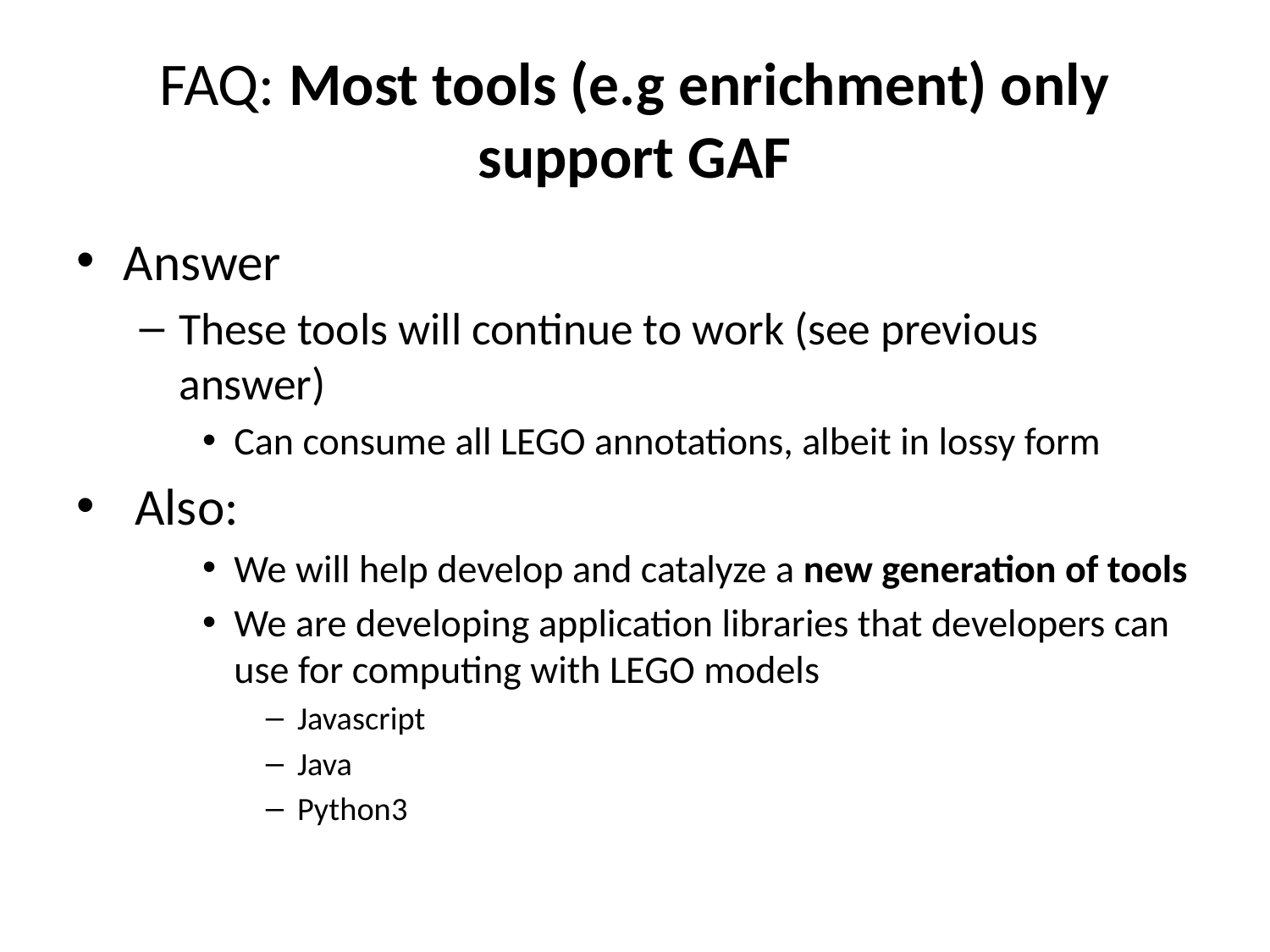

# FAQ: Most tools (e.g enrichment) only support GAF
Answer
These tools will continue to work (see previous answer)
Can consume all LEGO annotations, albeit in lossy form
 Also:
We will help develop and catalyze a new generation of tools
We are developing application libraries that developers can use for computing with LEGO models
Javascript
Java
Python3